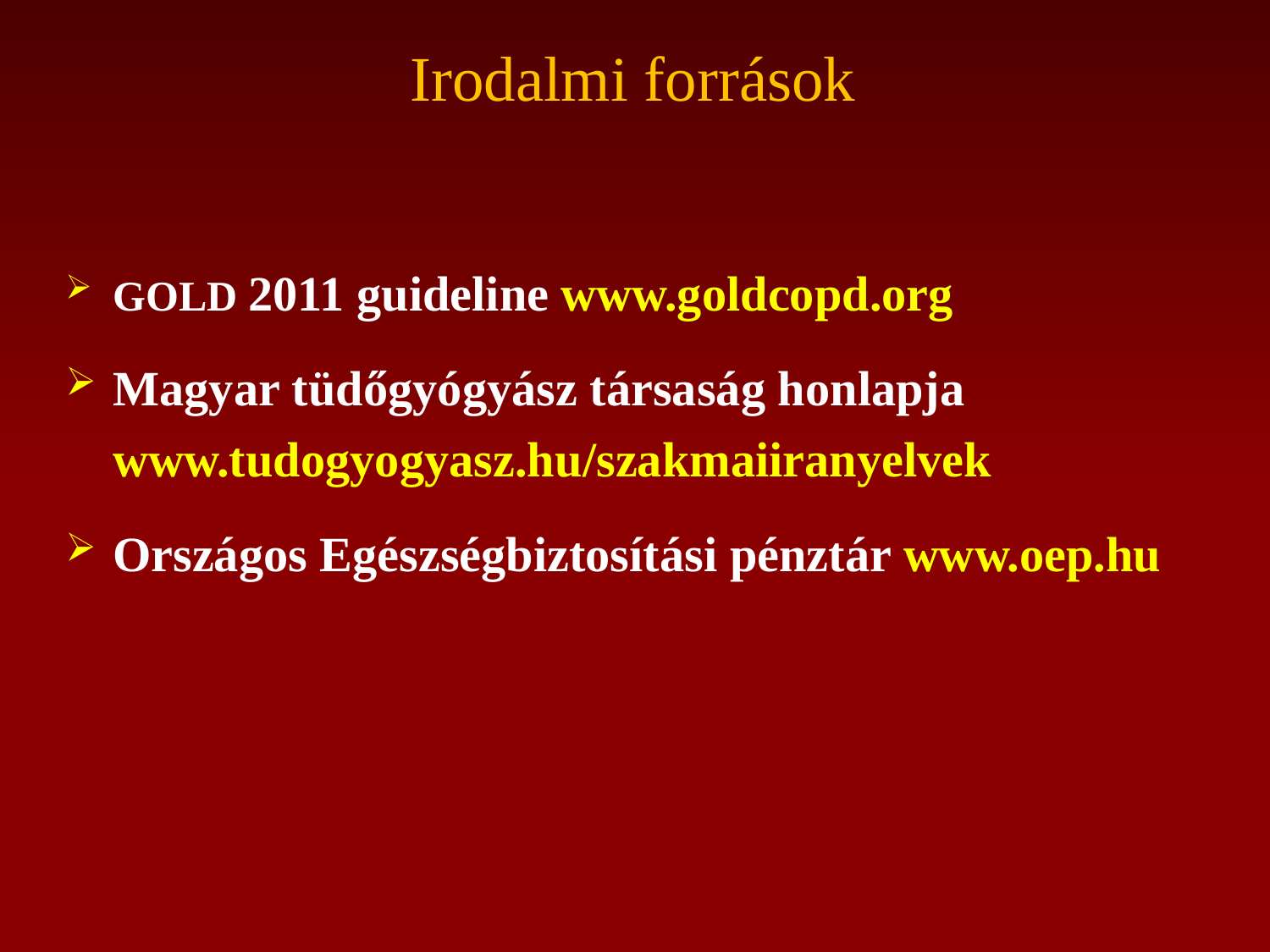

Irodalmi források
GOLD 2011 guideline www.goldcopd.org
Magyar tüdőgyógyász társaság honlapja www.tudogyogyasz.hu/szakmaiiranyelvek
Országos Egészségbiztosítási pénztár www.oep.hu